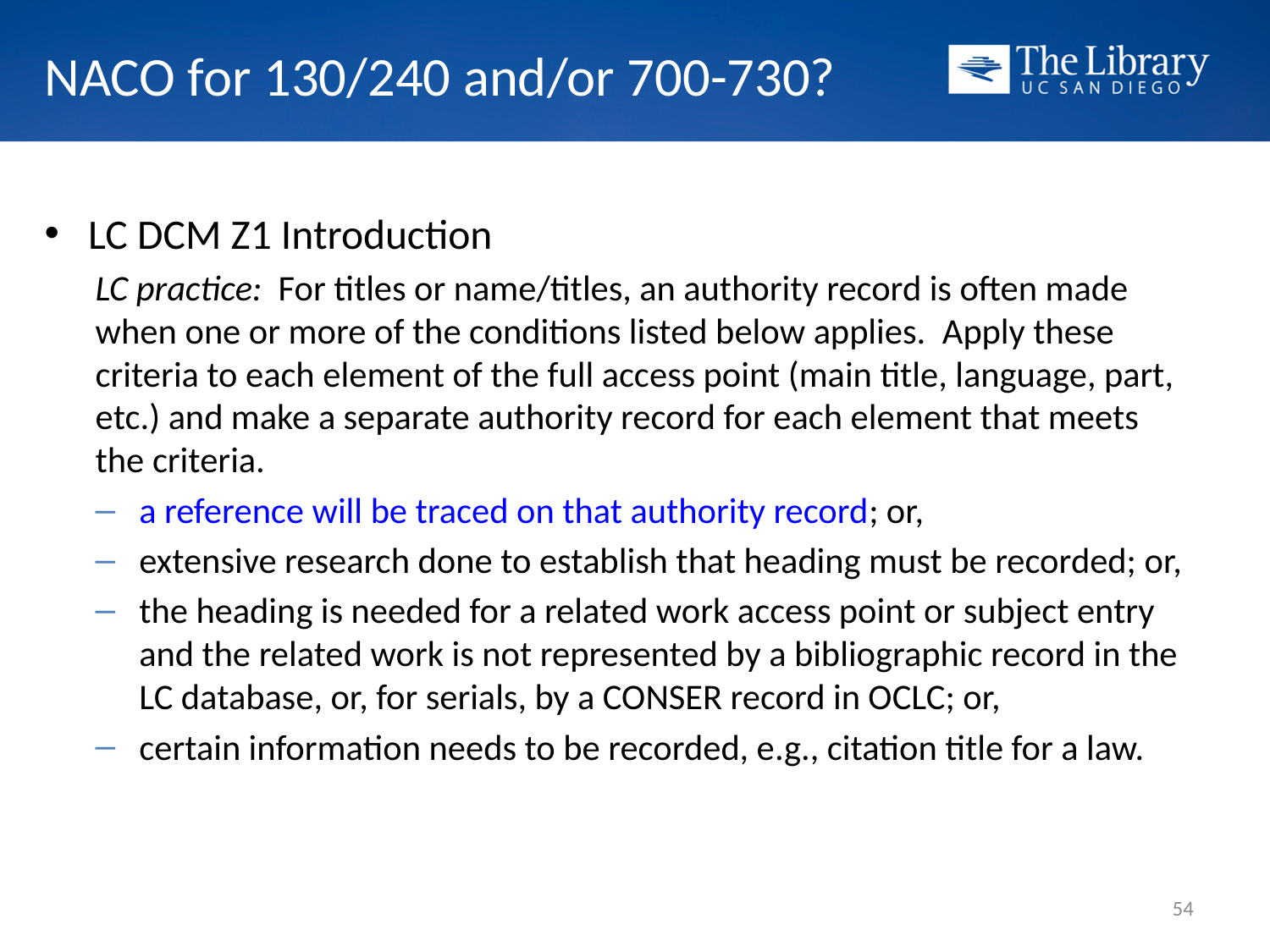

# NACO for 130/240 and/or 700-730?
LC DCM Z1 Introduction
LC practice:  For titles or name/titles, an authority record is often made when one or more of the conditions listed below applies.  Apply these criteria to each element of the full access point (main title, language, part, etc.) and make a separate authority record for each element that meets the criteria.
a reference will be traced on that authority record; or,
extensive research done to establish that heading must be recorded; or,
the heading is needed for a related work access point or subject entry and the related work is not represented by a bibliographic record in the LC database, or, for serials, by a CONSER record in OCLC; or,
certain information needs to be recorded, e.g., citation title for a law.
54